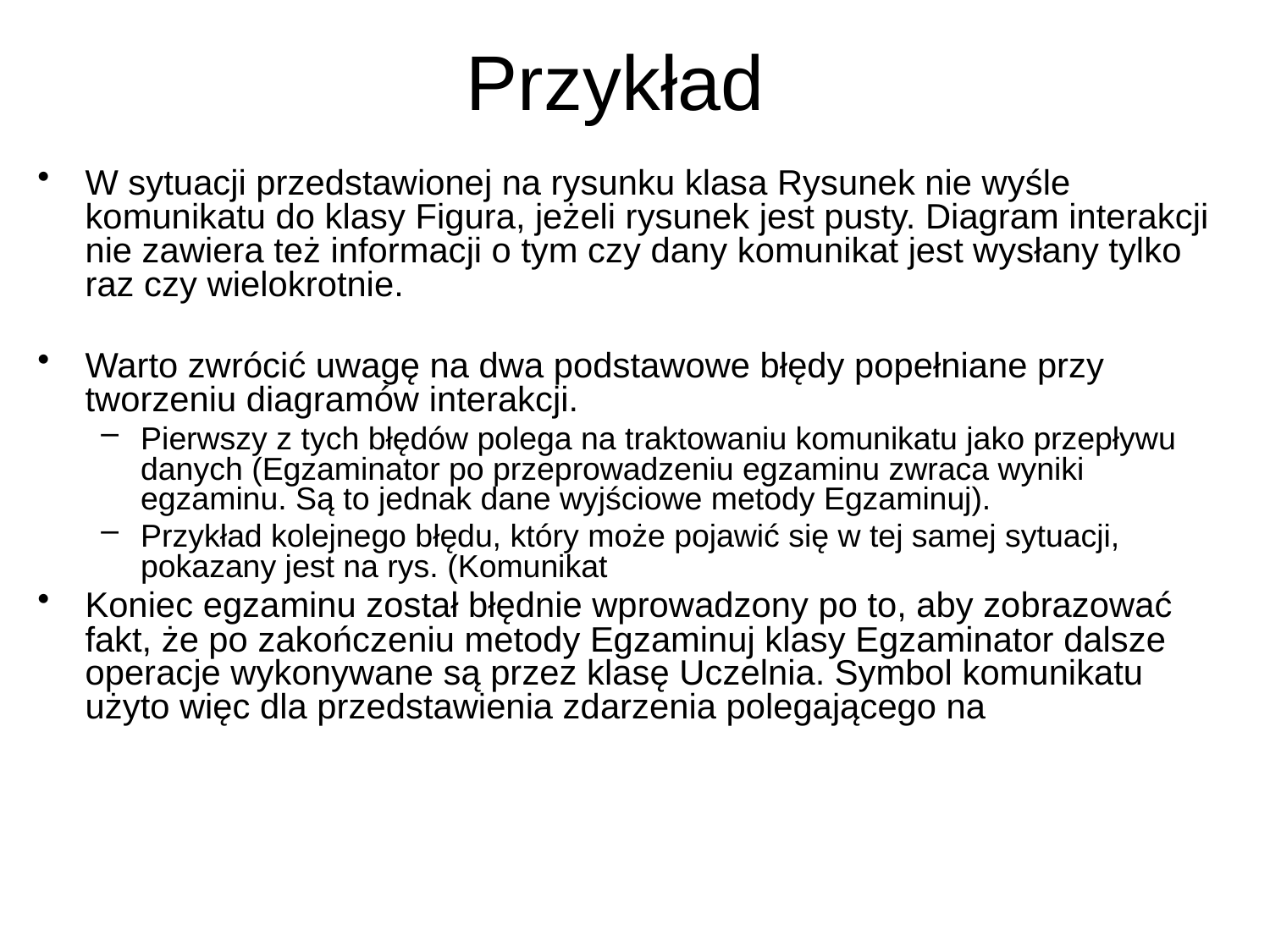

# Przykład
W sytuacji przedstawionej na rysunku klasa Rysunek nie wyśle komunikatu do klasy Figura, jeżeli rysunek jest pusty. Diagram interakcji nie zawiera też informacji o tym czy dany komunikat jest wysłany tylko raz czy wielokrotnie.

Warto zwrócić uwagę na dwa podstawowe błędy popełniane przy tworzeniu diagramów interakcji.
Pierwszy z tych błędów polega na traktowaniu komunikatu jako przepływu danych (Egzaminator po przeprowadzeniu egzaminu zwraca wyniki egzaminu. Są to jednak dane wyjściowe metody Egzaminuj).
Przykład kolejnego błędu, który może pojawić się w tej samej sytuacji, pokazany jest na rys. (Komunikat
Koniec egzaminu został błędnie wprowadzony po to, aby zobrazować fakt, że po zakończeniu metody Egzaminuj klasy Egzaminator dalsze operacje wykonywane są przez klasę Uczelnia. Symbol komunikatu użyto więc dla przedstawienia zdarzenia polegającego na